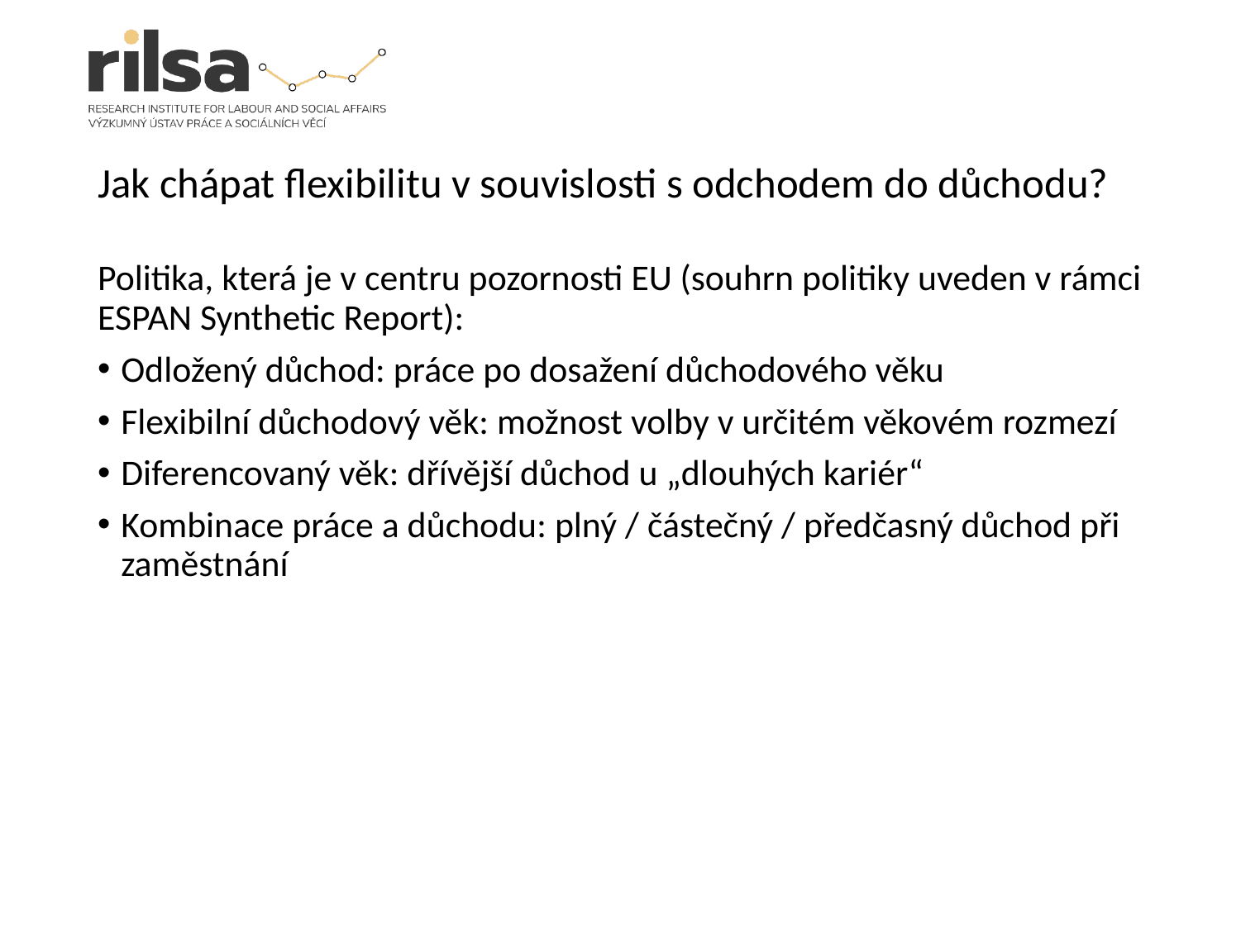

# Jak chápat flexibilitu v souvislosti s odchodem do důchodu?
Politika, která je v centru pozornosti EU (souhrn politiky uveden v rámci ESPAN Synthetic Report):
Odložený důchod: práce po dosažení důchodového věku
Flexibilní důchodový věk: možnost volby v určitém věkovém rozmezí
Diferencovaný věk: dřívější důchod u „dlouhých kariér“
Kombinace práce a důchodu: plný / částečný / předčasný důchod při zaměstnání